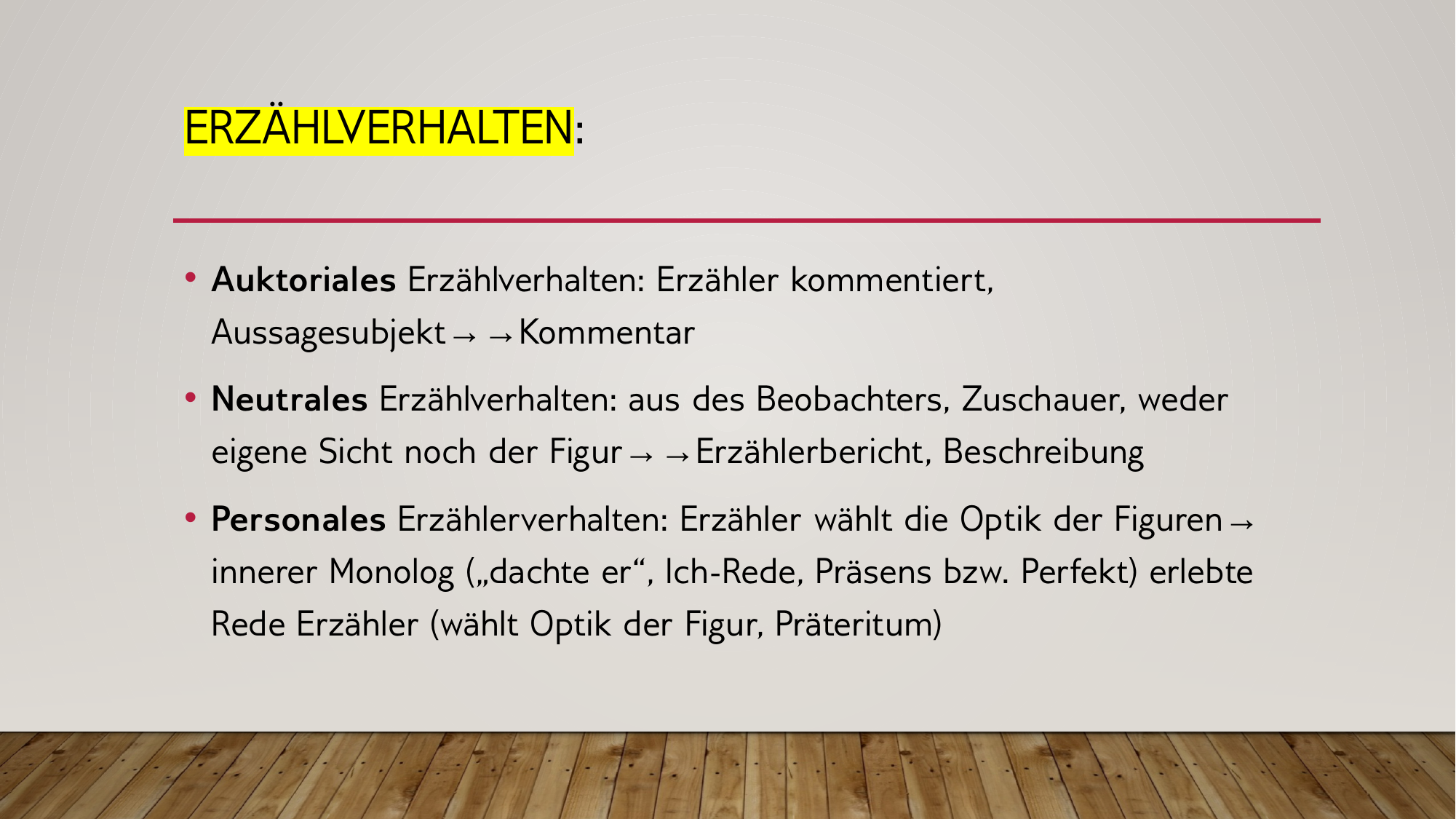

# ERZÄHLVERHALTEN:
Auktoriales Erzählverhalten: Erzähler kommentiert, Aussagesubjekt→→Kommentar
Neutrales Erzählverhalten: aus des Beobachters, Zuschauer, weder eigene Sicht noch der Figur→→Erzählerbericht, Beschreibung
Personales Erzählerverhalten: Erzähler wählt die Optik der Figuren→ innerer Monolog („dachte er“, Ich-Rede, Präsens bzw. Perfekt) erlebte Rede Erzähler (wählt Optik der Figur, Präteritum)